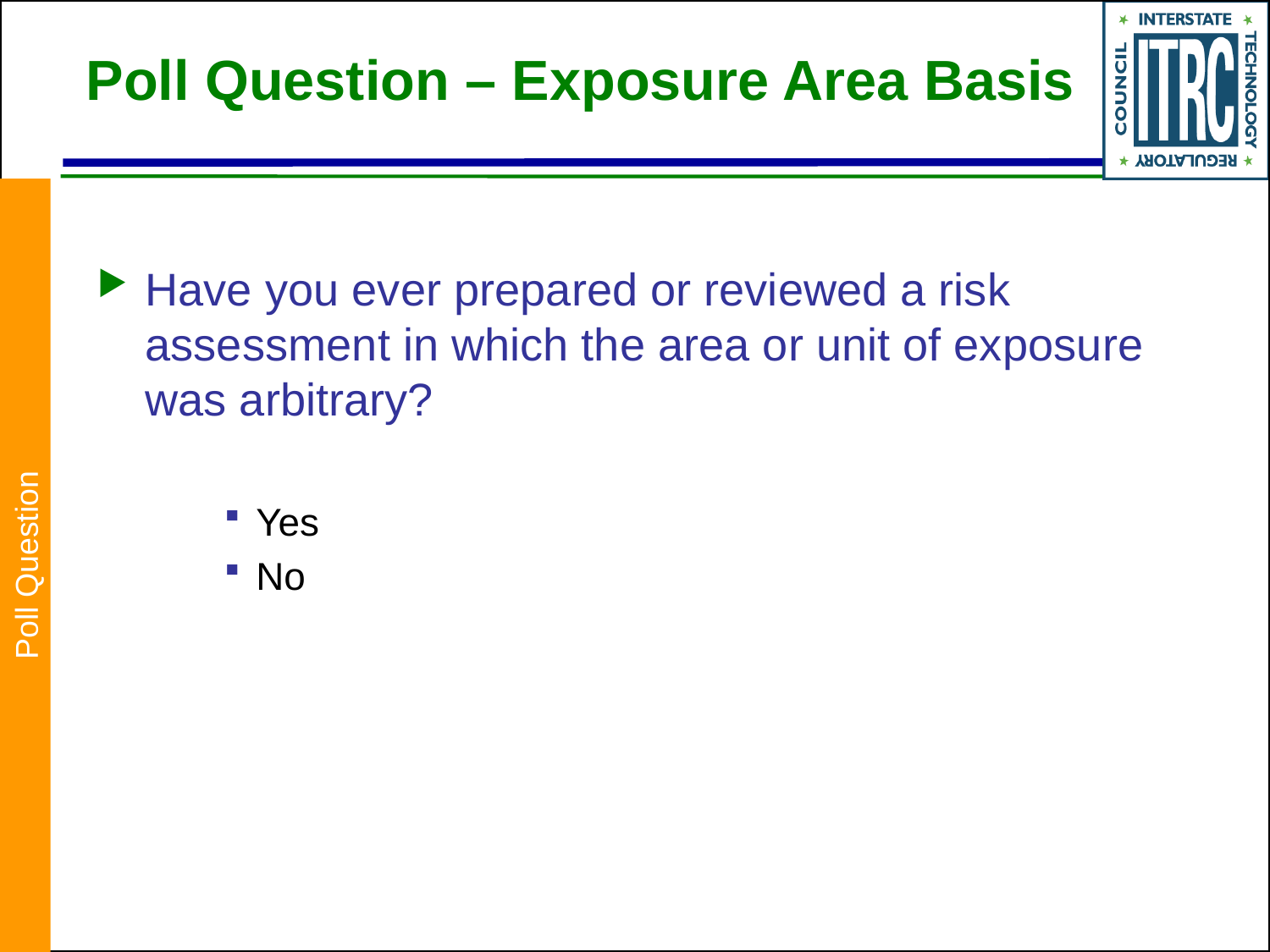

# Poll Question – Exposure Area Basis
Have you ever prepared or reviewed a risk assessment in which the area or unit of exposure was arbitrary?

Yes
No
Poll Question